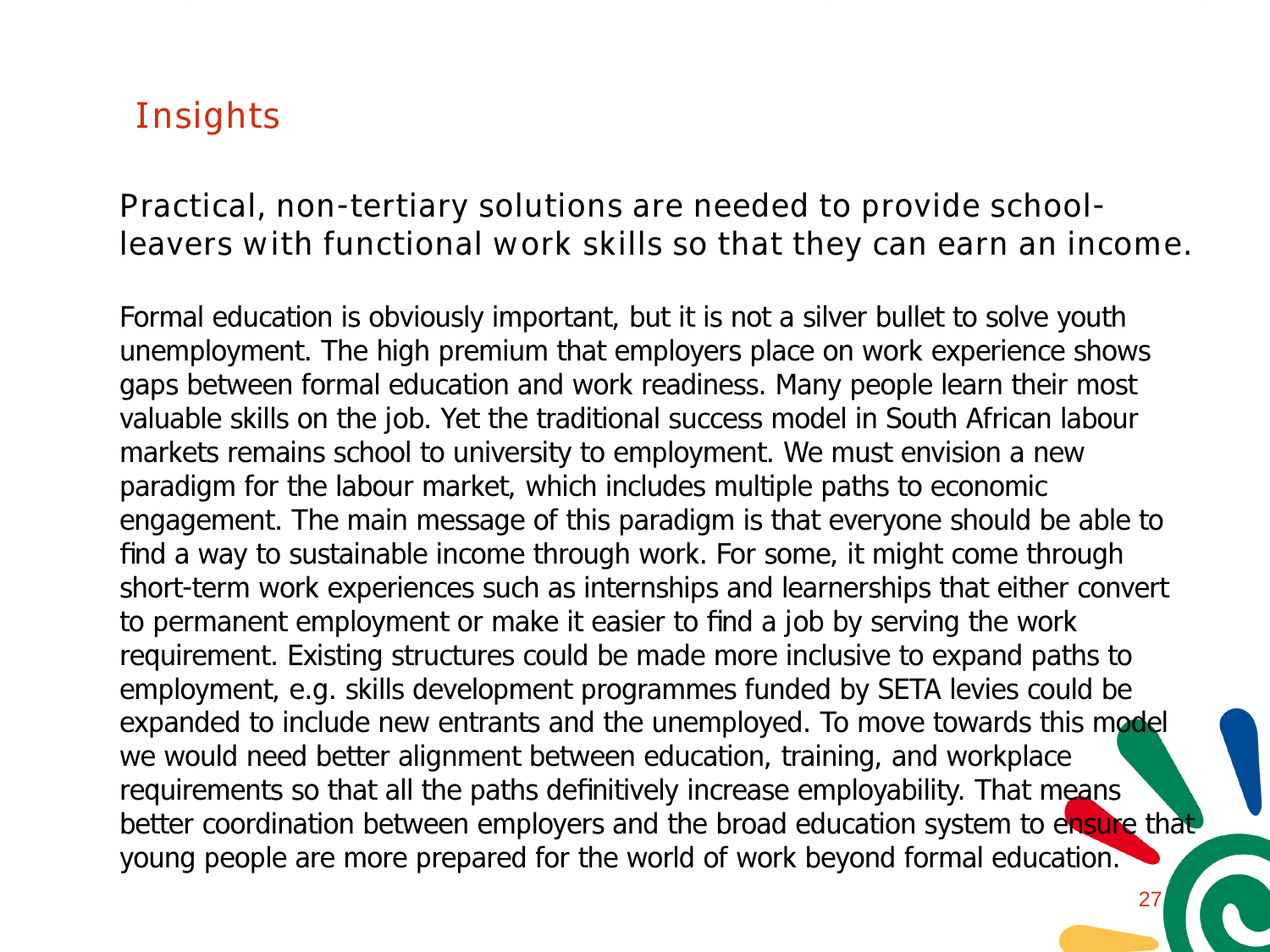

# Insights
Practical, non-tertiary solutions are needed to provide school-leavers with functional work skills so that they can earn an income.

Formal education is obviously important, but it is not a silver bullet to solve youth unemployment. The high premium that employers place on work experience shows gaps between formal education and work readiness. Many people learn their most valuable skills on the job. Yet the traditional success model in South African labour markets remains school to university to employment. We must envision a new paradigm for the labour market, which includes multiple paths to economic engagement. The main message of this paradigm is that everyone should be able to find a way to sustainable income through work. For some, it might come through short-term work experiences such as internships and learnerships that either convert to permanent employment or make it easier to find a job by serving the work requirement. Existing structures could be made more inclusive to expand paths to employment, e.g. skills development programmes funded by SETA levies could be expanded to include new entrants and the unemployed. To move towards this model we would need better alignment between education, training, and workplace requirements so that all the paths definitively increase employability. That means better coordination between employers and the broad education system to ensure that young people are more prepared for the world of work beyond formal education.
27